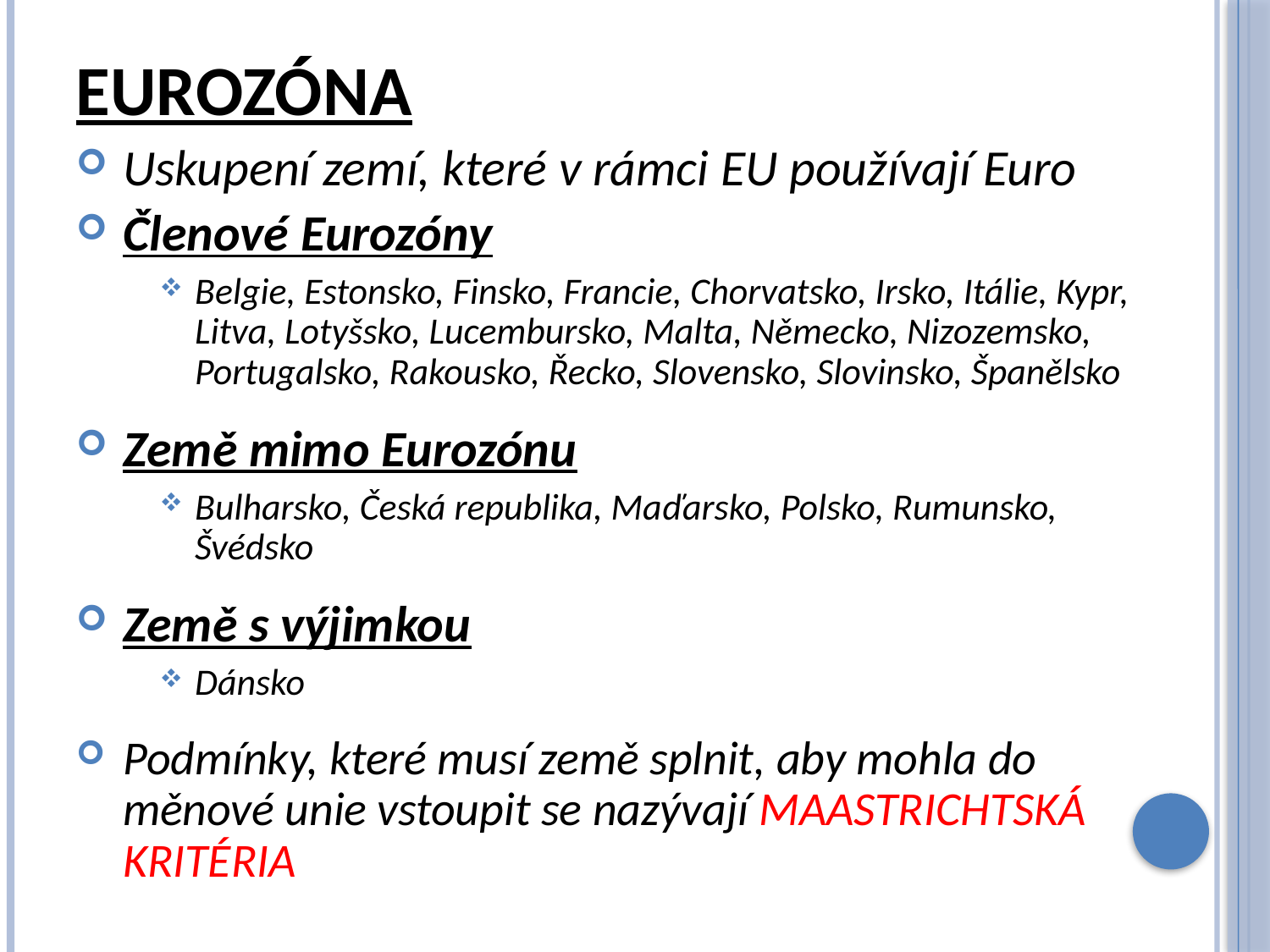

# Eurozóna
Uskupení zemí, které v rámci EU používají Euro
Členové Eurozóny
Belgie, Estonsko, Finsko, Francie, Chorvatsko, Irsko, Itálie, Kypr, Litva, Lotyšsko, Lucembursko, Malta, Německo, Nizozemsko, Portugalsko, Rakousko, Řecko, Slovensko, Slovinsko, Španělsko
Země mimo Eurozónu
Bulharsko, Česká republika, Maďarsko, Polsko, Rumunsko, Švédsko
Země s výjimkou
Dánsko
Podmínky, které musí země splnit, aby mohla do měnové unie vstoupit se nazývají MAASTRICHTSKÁ KRITÉRIA